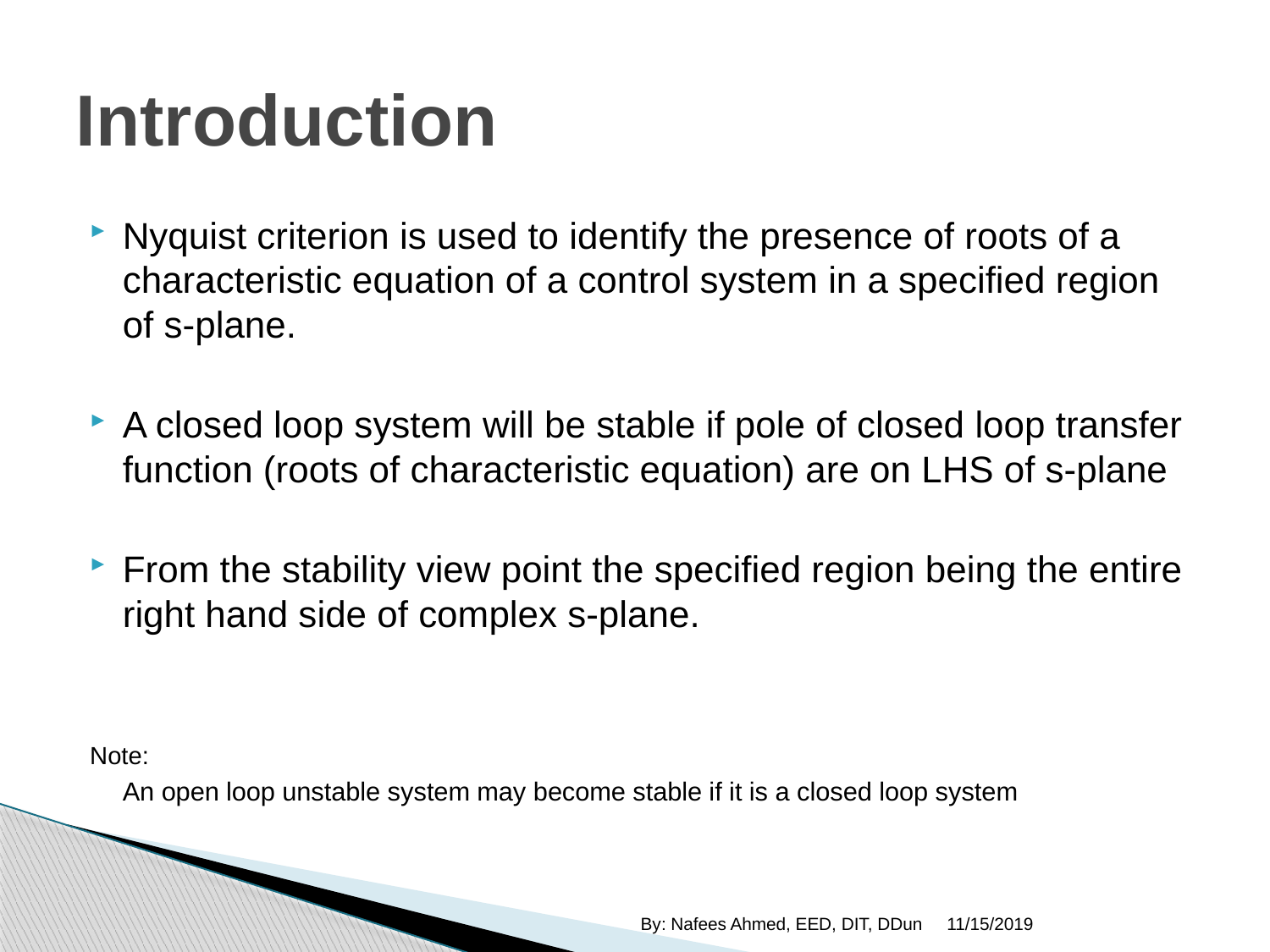

# Introduction
Nyquist criterion is used to identify the presence of roots of a characteristic equation of a control system in a specified region of s-plane.

A closed loop system will be stable if pole of closed loop transfer function (roots of characteristic equation) are on LHS of s-plane

From the stability view point the specified region being the entire right hand side of complex s-plane.

Note:
	An open loop unstable system may become stable if it is a closed loop system

By: Nafees Ahmed, EED, DIT, DDun
11/15/2019